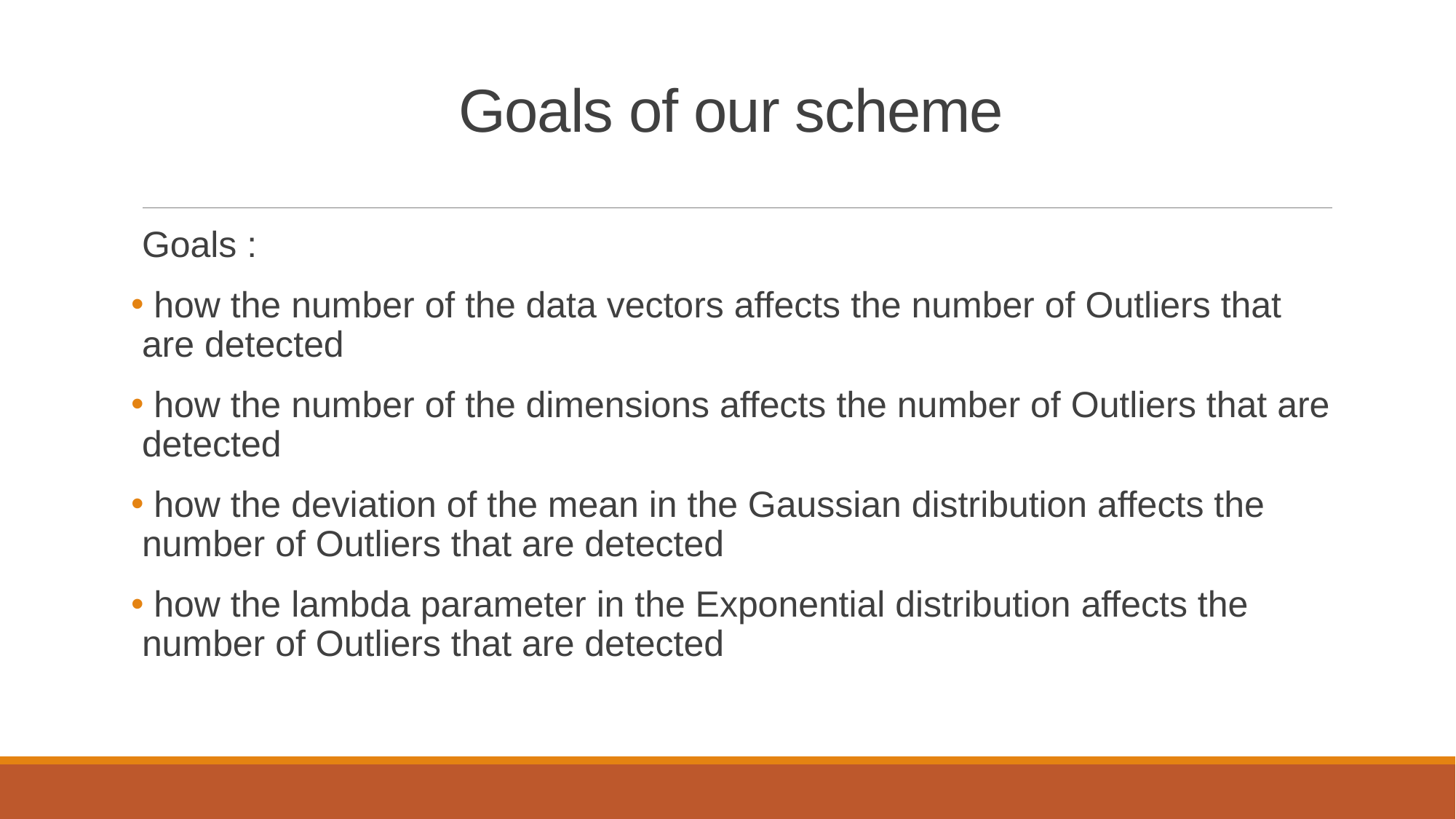

# Goals of our scheme
Goals :
 how the number of the data vectors affects the number of Outliers that are detected
 how the number of the dimensions affects the number of Outliers that are detected
 how the deviation of the mean in the Gaussian distribution affects the number of Outliers that are detected
 how the lambda parameter in the Exponential distribution affects the number of Outliers that are detected